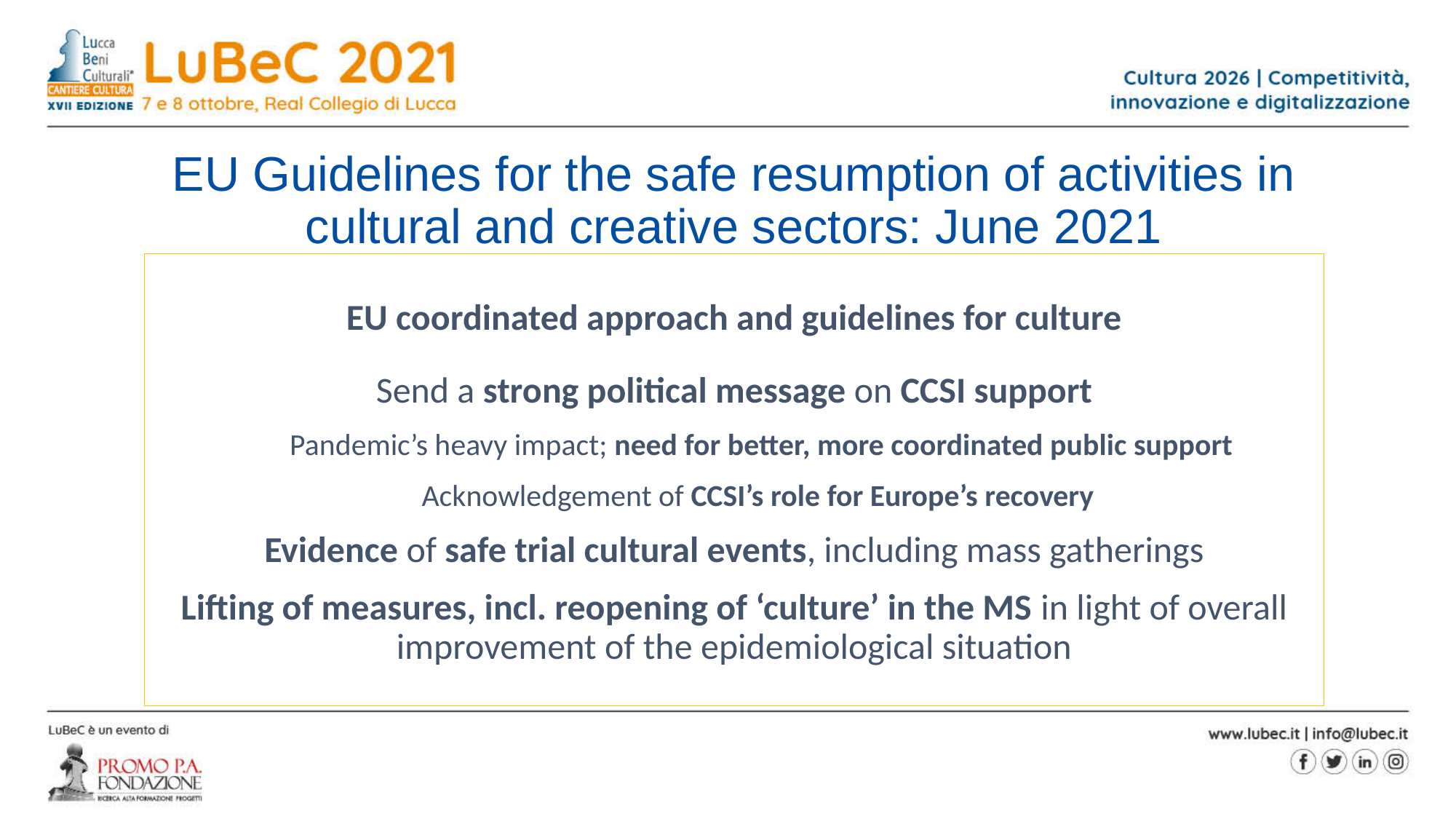

EU Guidelines for the safe resumption of activities in cultural and creative sectors: June 2021
EU coordinated approach and guidelines for culture
Send a strong political message on CCSI support
Pandemic’s heavy impact; need for better, more coordinated public support
Acknowledgement of CCSI’s role for Europe’s recovery
Evidence of safe trial cultural events, including mass gatherings
Lifting of measures, incl. reopening of ‘culture’ in the MS in light of overall improvement of the epidemiological situation